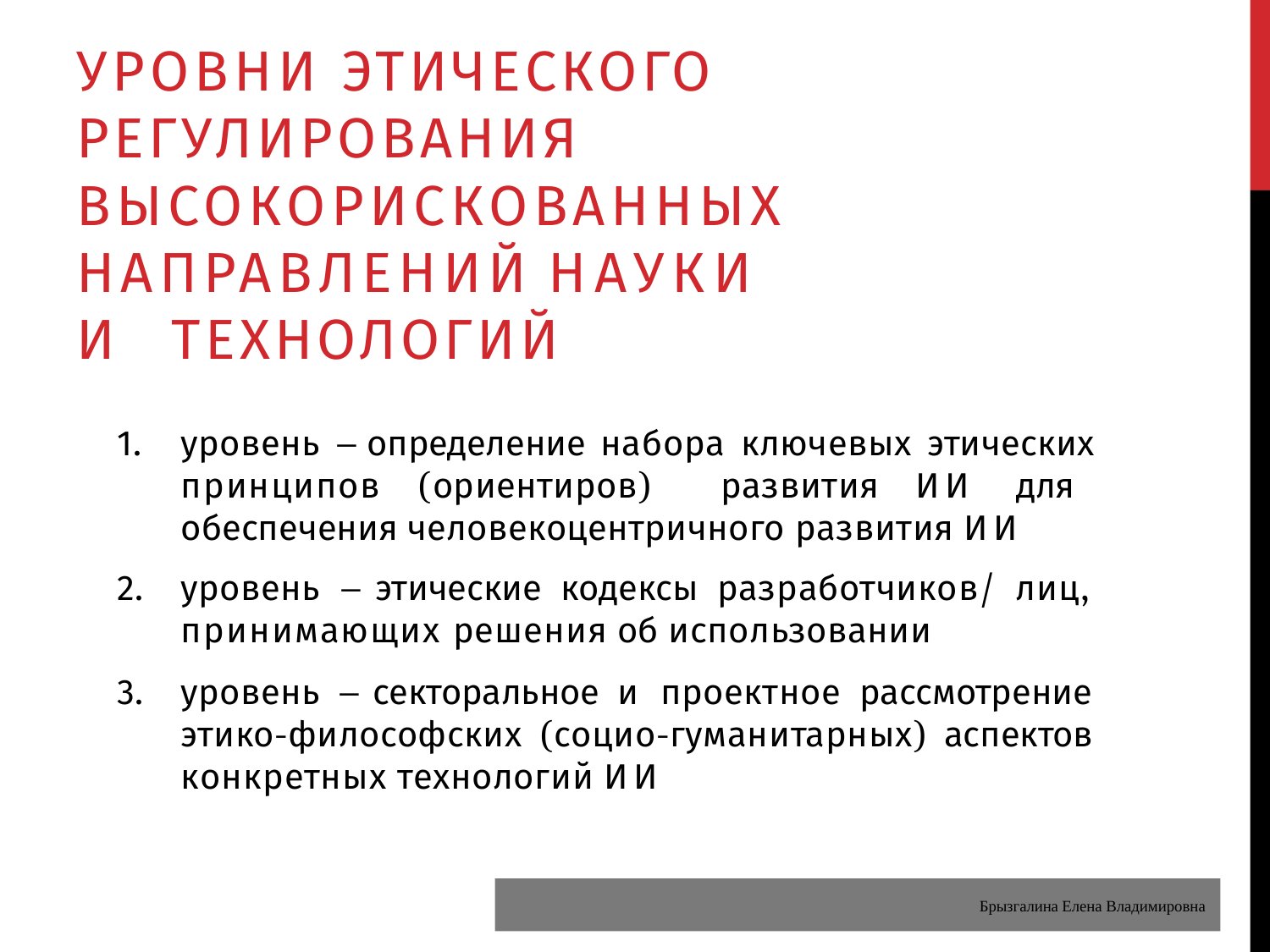

# УРОВНИ ЭТИЧЕСКОГО  РЕГУЛИРОВАНИЯ  ВЫСОКОРИСКОВАННЫХ  НАПРАВЛЕНИЙ НАУКИ И  ТЕХНОЛОГИЙ
уровень – определение набора ключевых этических  принципов (ориентиров)  развития ИИ для  обеспечения человекоцентричного развития ИИ
уровень – этические кодексы разработчиков/ лиц,  принимающих решения об использовании
уровень – секторальное и проектное рассмотрение  этико-философских (социо-гуманитарных) аспектов  конкретных технологий ИИ

Брызгалина Елена Владимировна